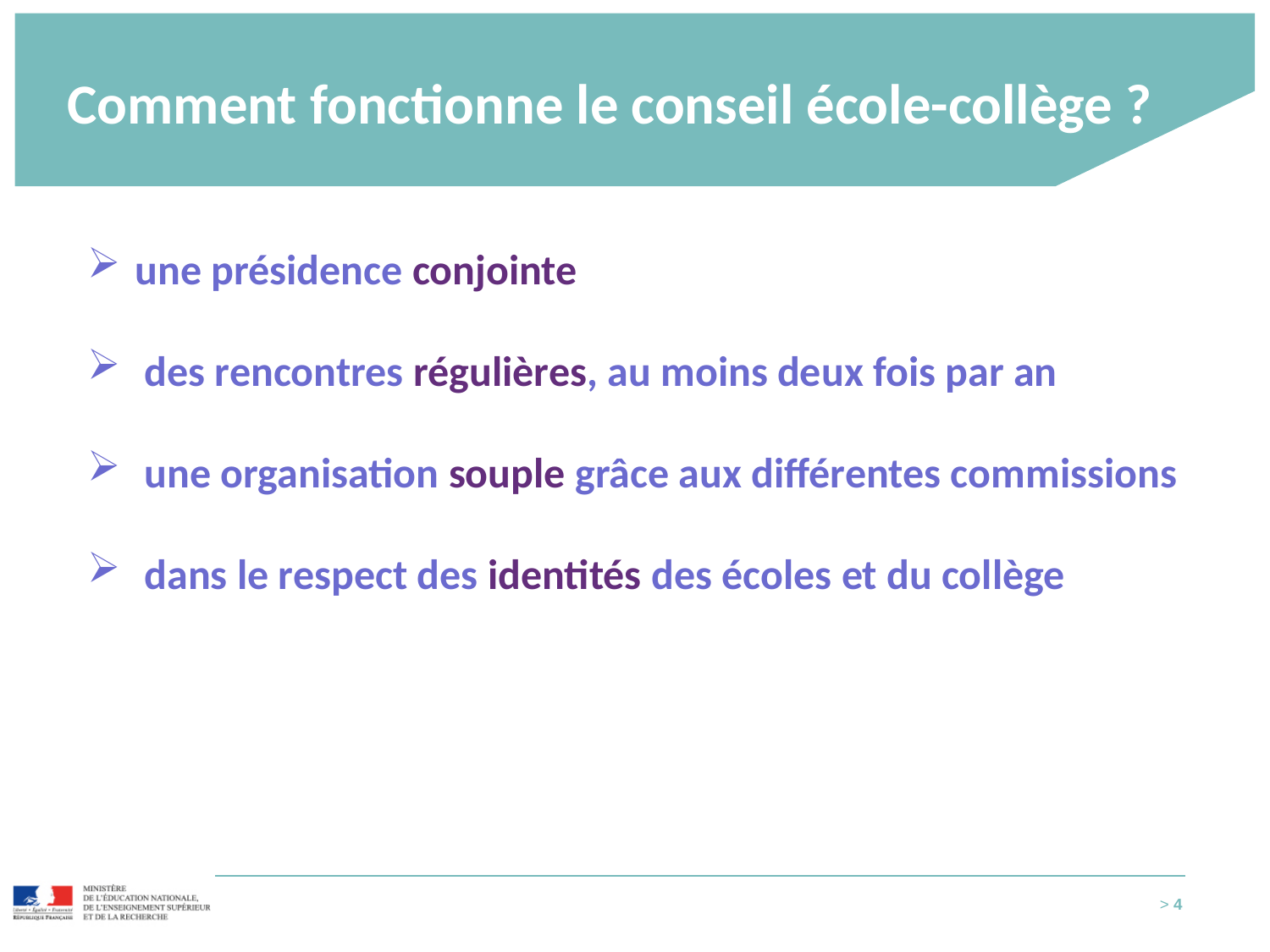

Comment fonctionne le conseil école-collège ?
une présidence conjointe

 des rencontres régulières, au moins deux fois par an

 une organisation souple grâce aux différentes commissions

 dans le respect des identités des écoles et du collège

> 4